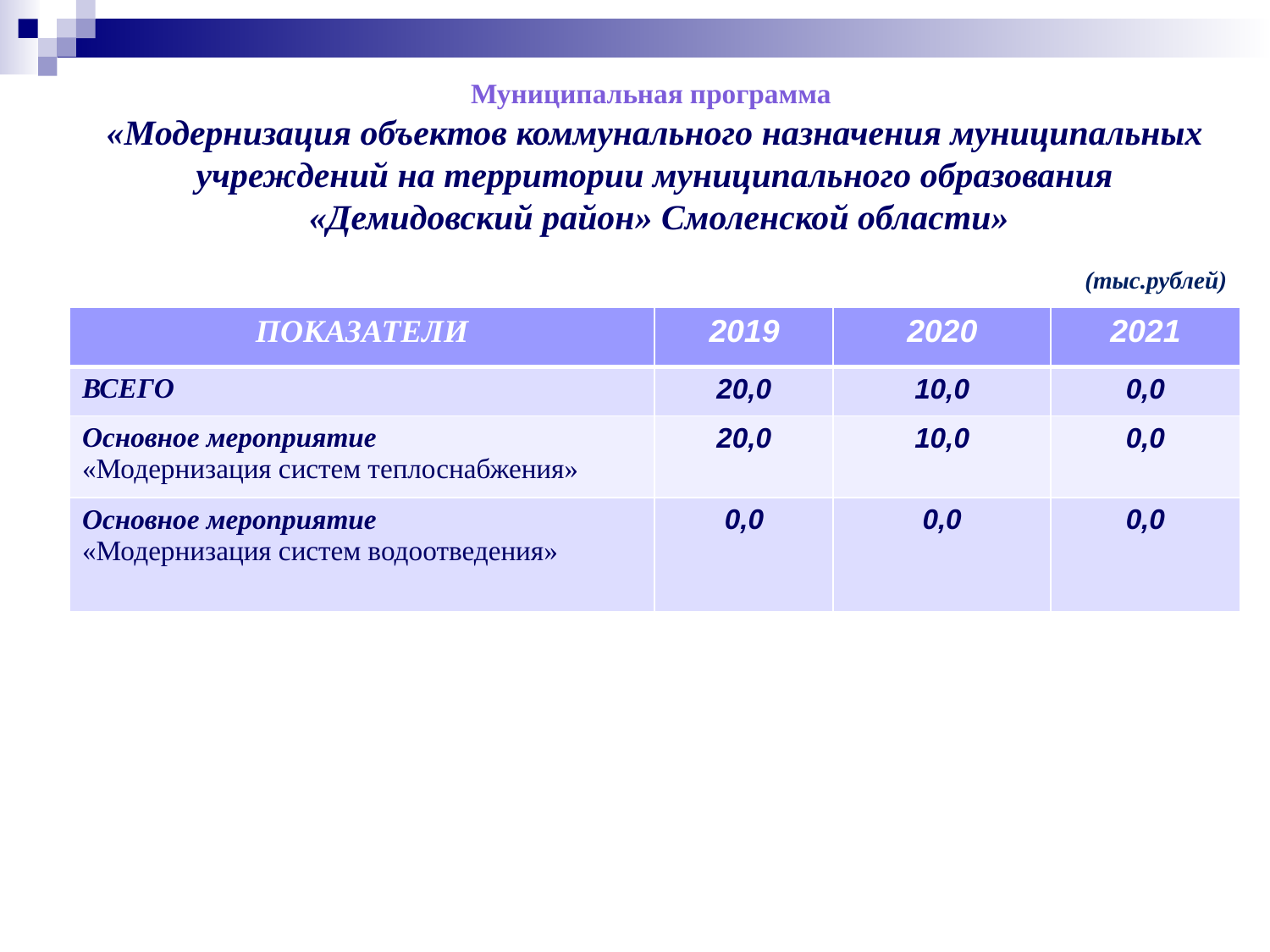

Муниципальная программа
«Модернизация объектов коммунального назначения муниципальных учреждений на территории муниципального образования
 «Демидовский район» Смоленской области»
(тыс.рублей)
| ПОКАЗАТЕЛИ | 2019 | 2020 | 2021 |
| --- | --- | --- | --- |
| ВСЕГО | 20,0 | 10,0 | 0,0 |
| Основное мероприятие «Модернизация систем теплоснабжения» | 20,0 | 10,0 | 0,0 |
| Основное мероприятие «Модернизация систем водоотведения» | 0,0 | 0,0 | 0,0 |